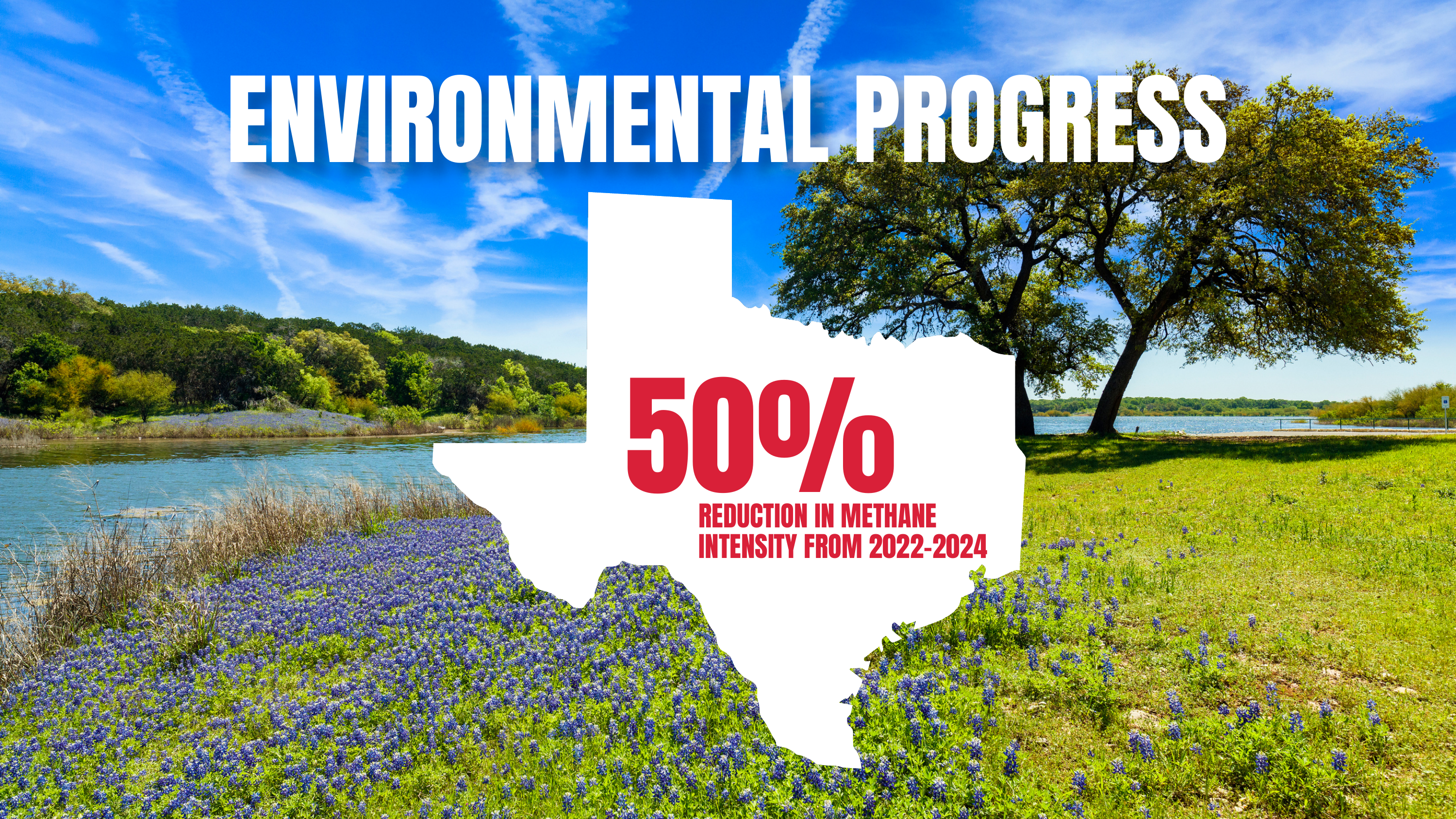

ENVIRONMENTAL PROGRESS

50%
REDUCTION IN METHANE
INTENSITY FROM 2022-2024